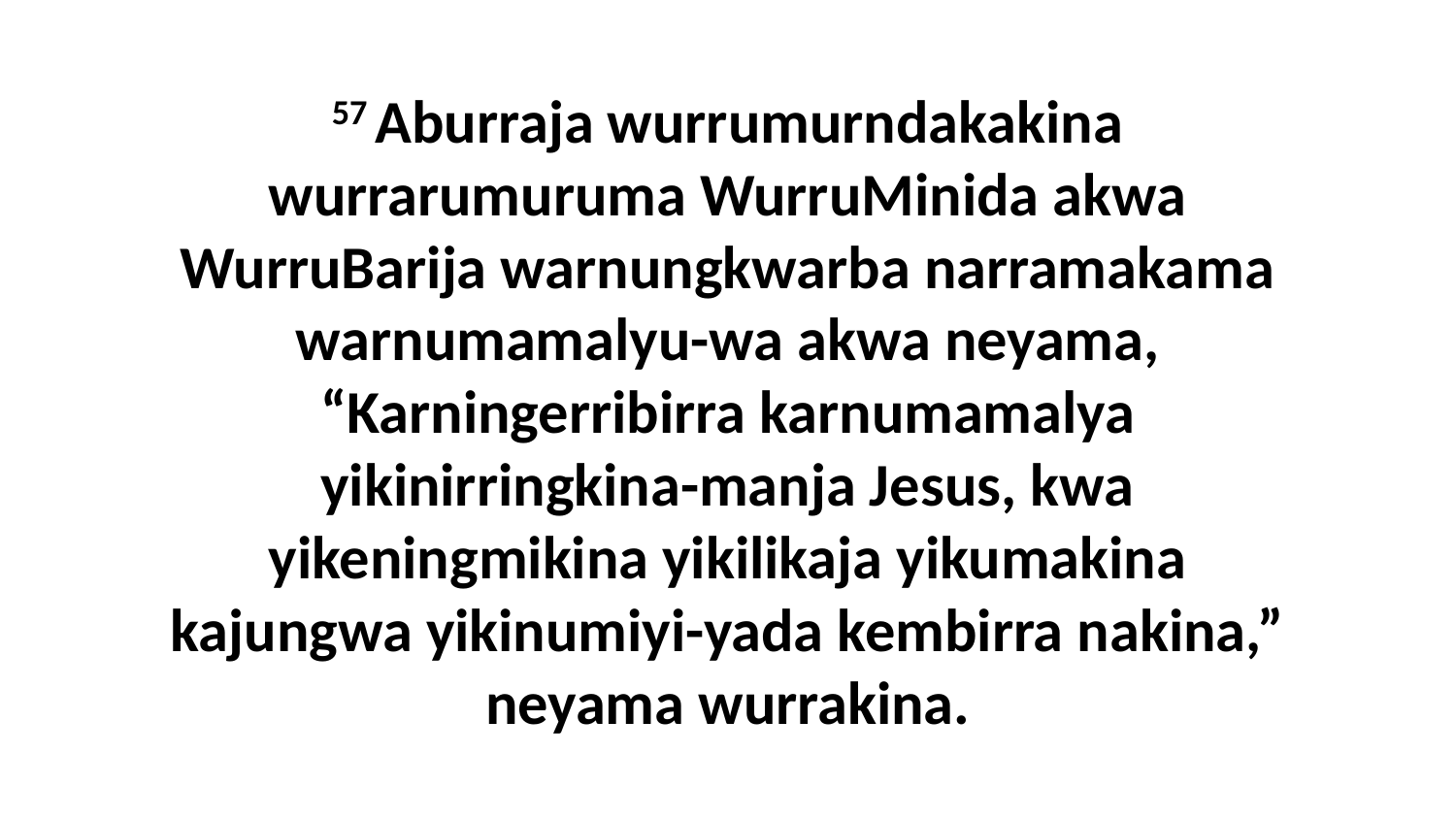

57 Aburraja wurrumurndakakina wurrarumuruma WurruMinida akwa WurruBarija warnungkwarba narramakama warnumamalyu-wa akwa neyama, “Karningerribirra karnumamalya yikinirringkina-manja Jesus, kwa yikeningmikina yikilikaja yikumakina kajungwa yikinumiyi-yada kembirra nakina,” neyama wurrakina.